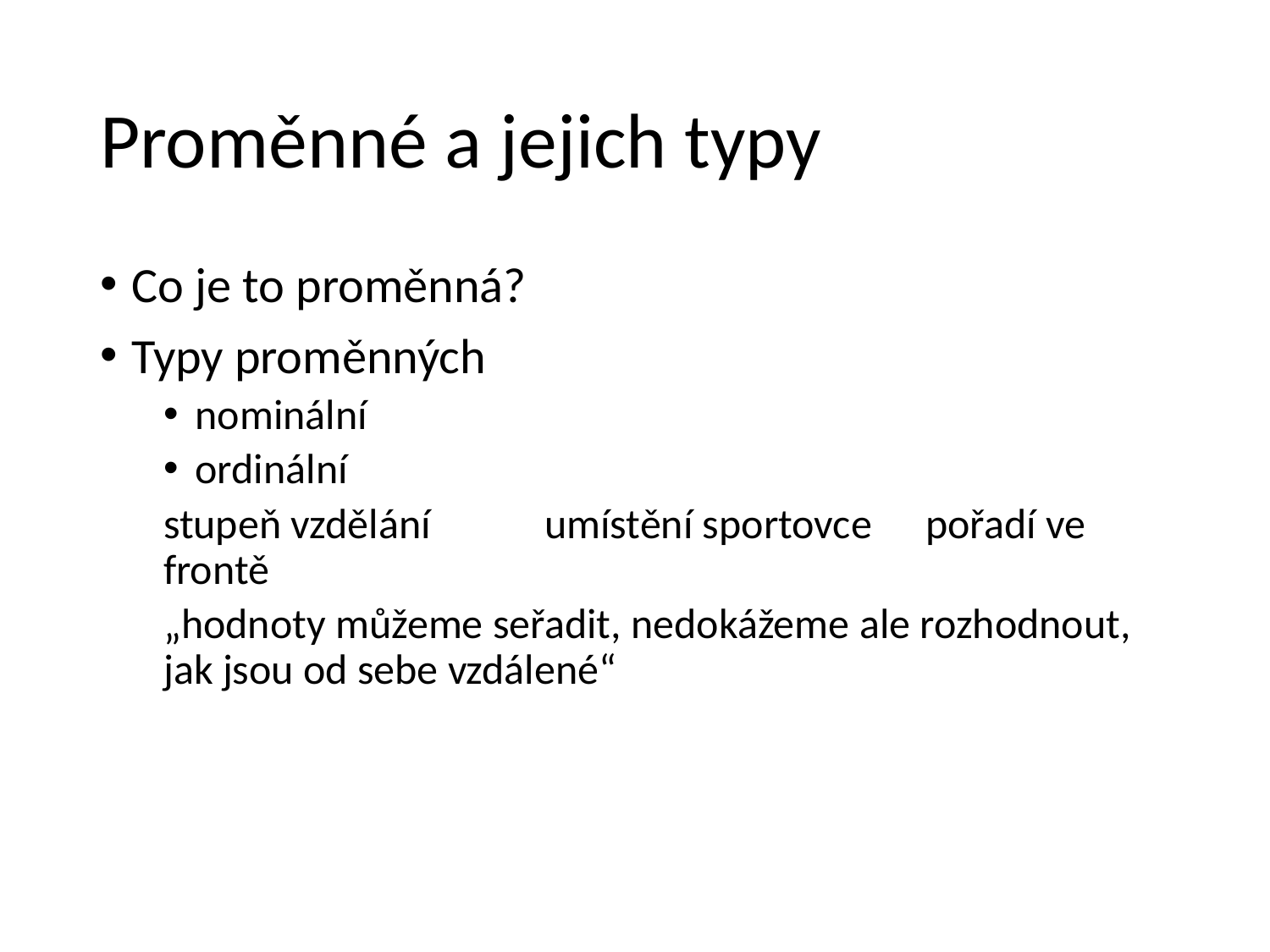

# Proměnné a jejich typy
Co je to proměnná?
Typy proměnných
nominální
ordinální
stupeň vzdělání	umístění sportovce	pořadí ve frontě
„hodnoty můžeme seřadit, nedokážeme ale rozhodnout, jak jsou od sebe vzdálené“